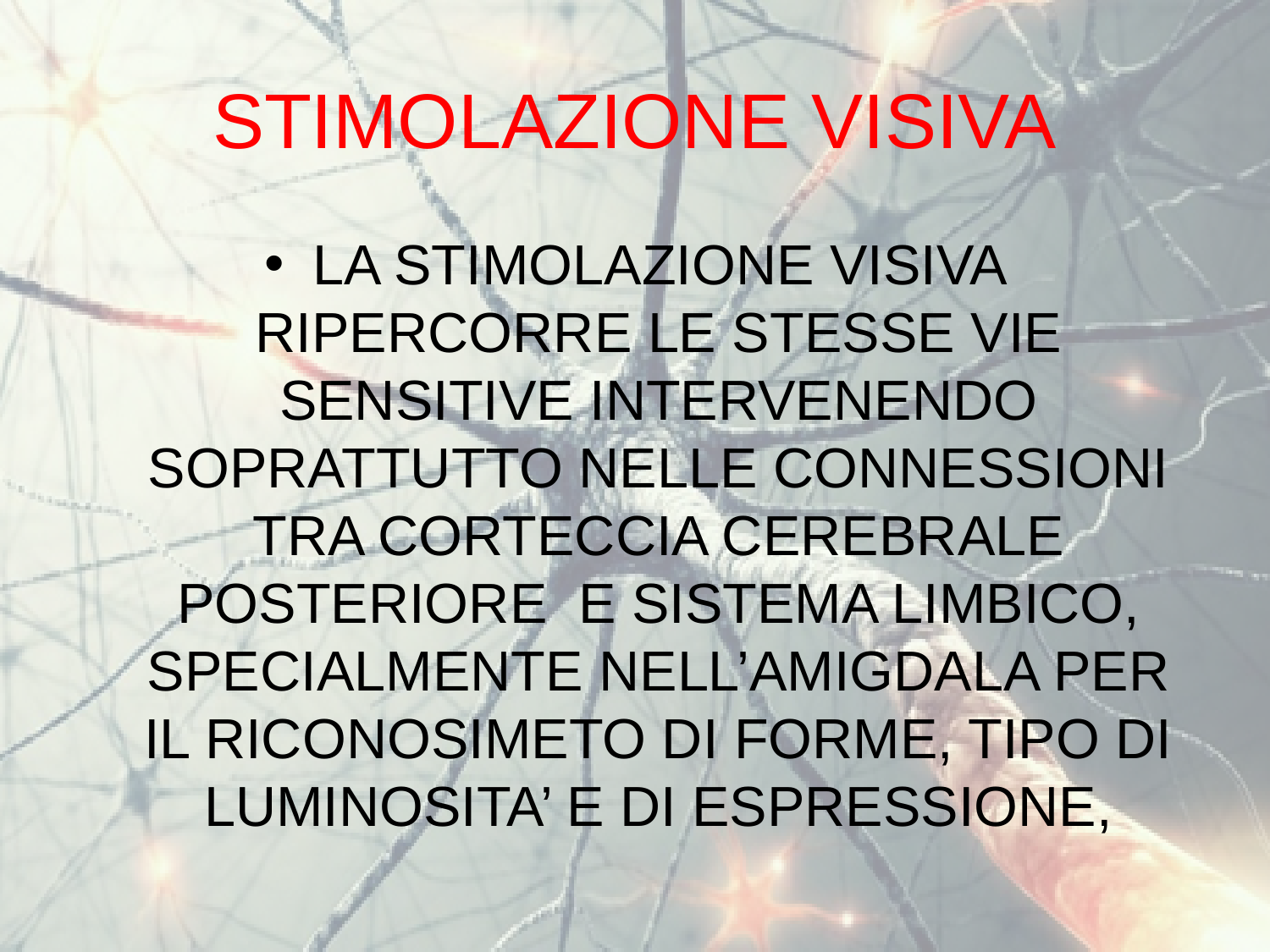

# STIMOLAZIONE VISIVA
LA STIMOLAZIONE VISIVA RIPERCORRE LE STESSE VIE SENSITIVE INTERVENENDO SOPRATTUTTO NELLE CONNESSIONI TRA CORTECCIA CEREBRALE POSTERIORE  E SISTEMA LIMBICO, SPECIALMENTE NELL’AMIGDALA PER IL RICONOSIMETO DI FORME, TIPO DI LUMINOSITA’ E DI ESPRESSIONE,